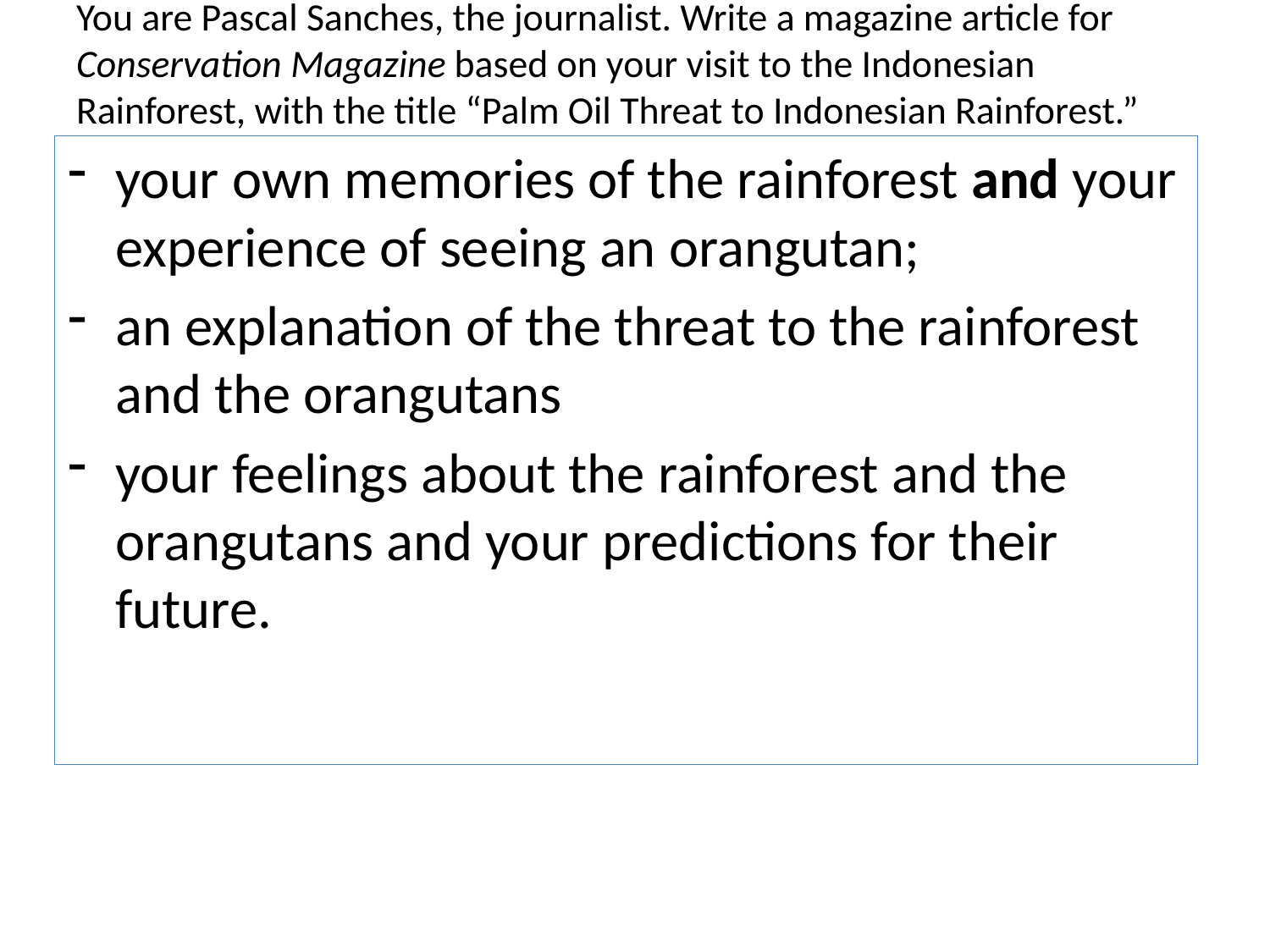

# You are Pascal Sanches, the journalist. Write a magazine article for Conservation Magazine based on your visit to the Indonesian Rainforest, with the title “Palm Oil Threat to Indonesian Rainforest.”
your own memories of the rainforest and your experience of seeing an orangutan;
an explanation of the threat to the rainforest and the orangutans
your feelings about the rainforest and the orangutans and your predictions for their future.